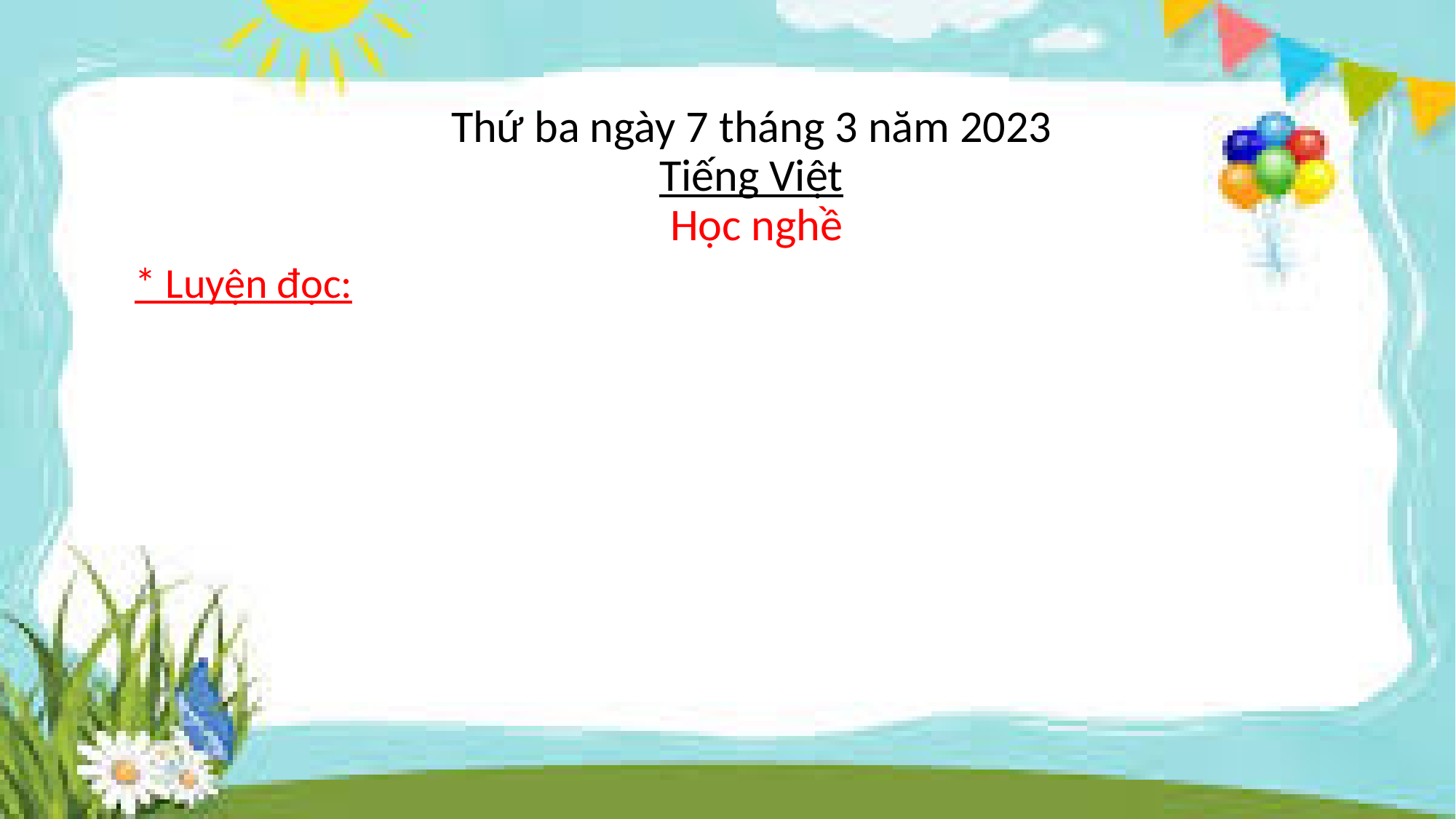

# Thứ ba ngày 7 tháng 3 năm 2023 Tiếng Việt Học nghề
* Luyện đọc: